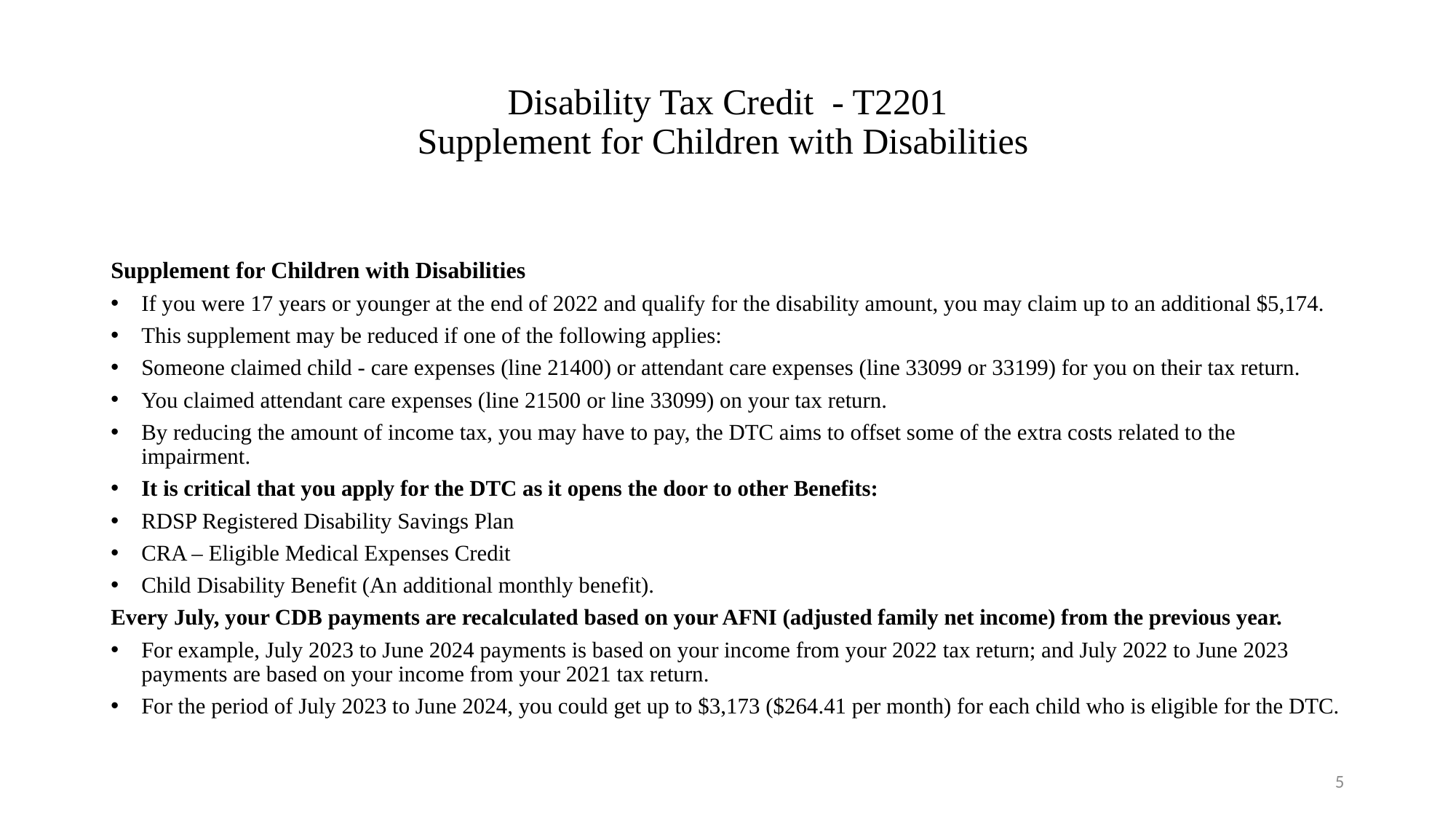

# Disability Tax Credit  - T2201 Supplement for Children with Disabilities

Supplement for Children with Disabilities
If you were 17 years or younger at the end of 2022 and qualify for the disability amount, you may claim up to an additional $5,174.
This supplement may be reduced if one of the following applies:
Someone claimed child - care expenses (line 21400) or attendant care expenses (line 33099 or 33199) for you on their tax return.
You claimed attendant care expenses (line 21500 or line 33099) on your tax return.
By reducing the amount of income tax, you may have to pay, the DTC aims to offset some of the extra costs related to the impairment.
It is critical that you apply for the DTC as it opens the door to other Benefits:
RDSP Registered Disability Savings Plan
CRA – Eligible Medical Expenses Credit
Child Disability Benefit (An additional monthly benefit).
Every July, your CDB payments are recalculated based on your AFNI (adjusted family net income) from the previous year.
For example, July 2023 to June 2024 payments is based on your income from your 2022 tax return; and July 2022 to June 2023 payments are based on your income from your 2021 tax return.
For the period of July 2023 to June 2024, you could get up to $3,173 ($264.41 per month) for each child who is eligible for the DTC.

5